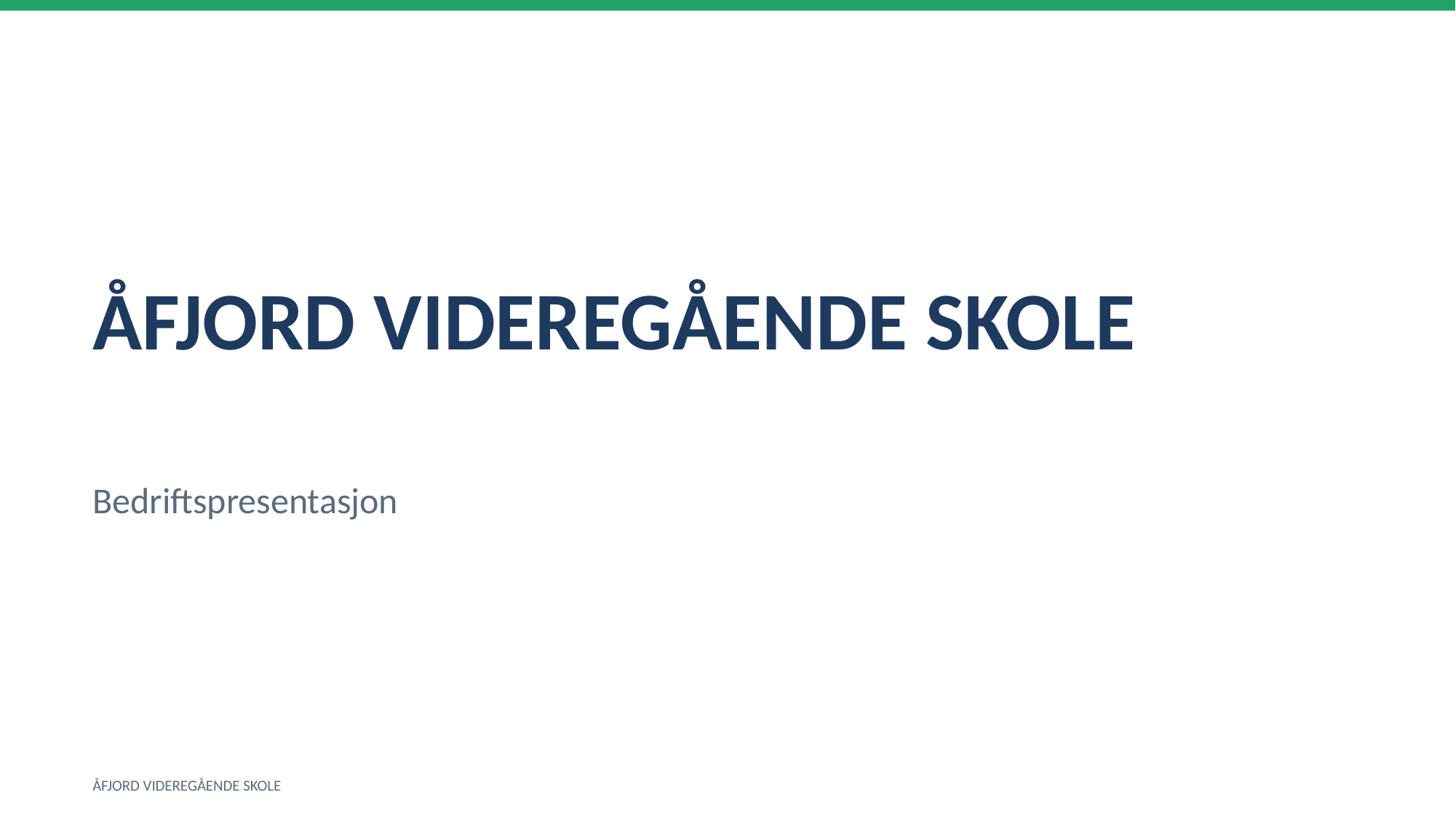

ÅFJORD VIDEREGÅENDE SKOLE
Bedriftspresentasjon
ÅFJORD VIDEREGÅENDE SKOLE